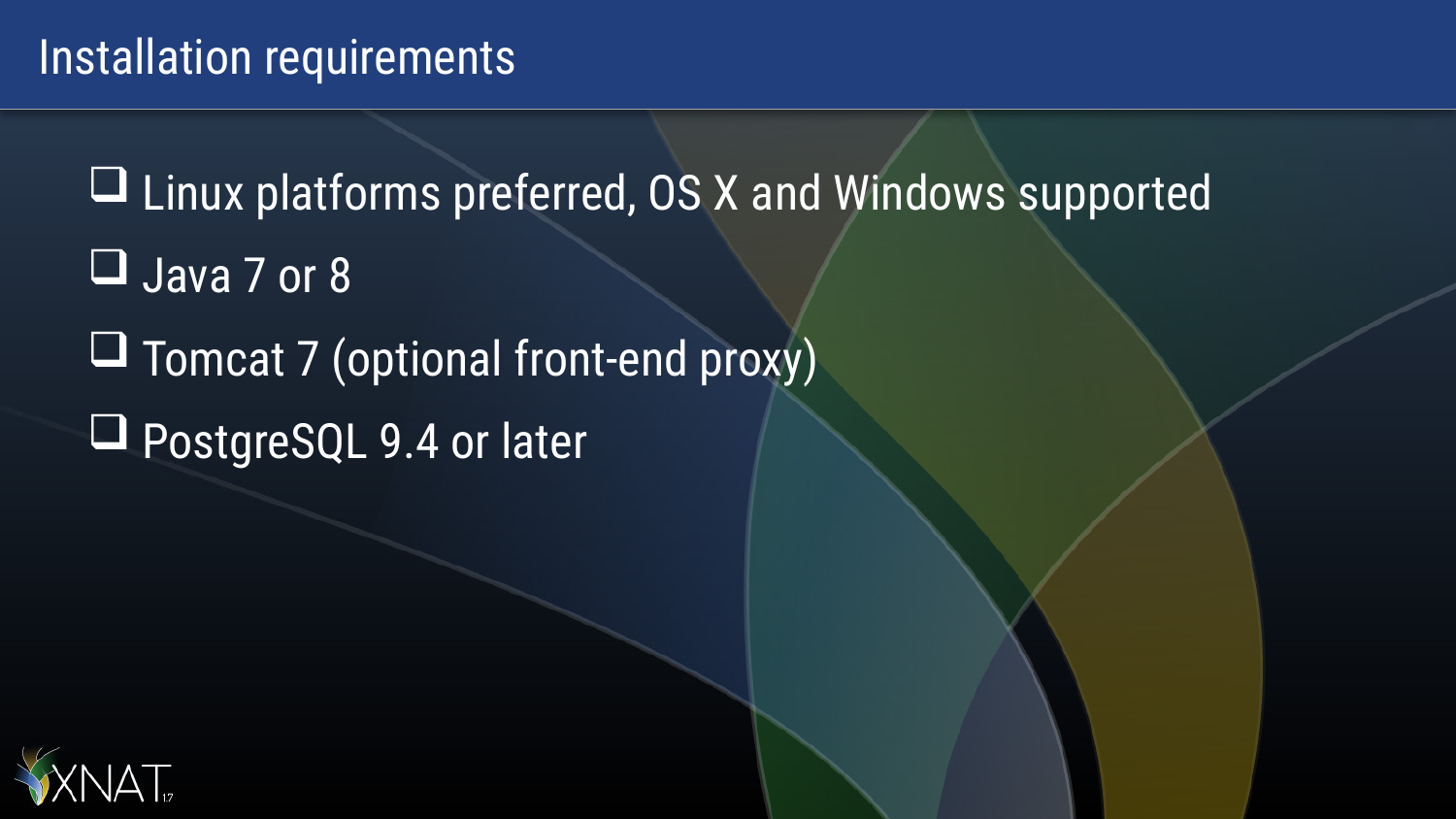

# Installation requirements
Linux platforms preferred, OS X and Windows supported
Java 7 or 8
Tomcat 7 (optional front-end proxy)
PostgreSQL 9.4 or later